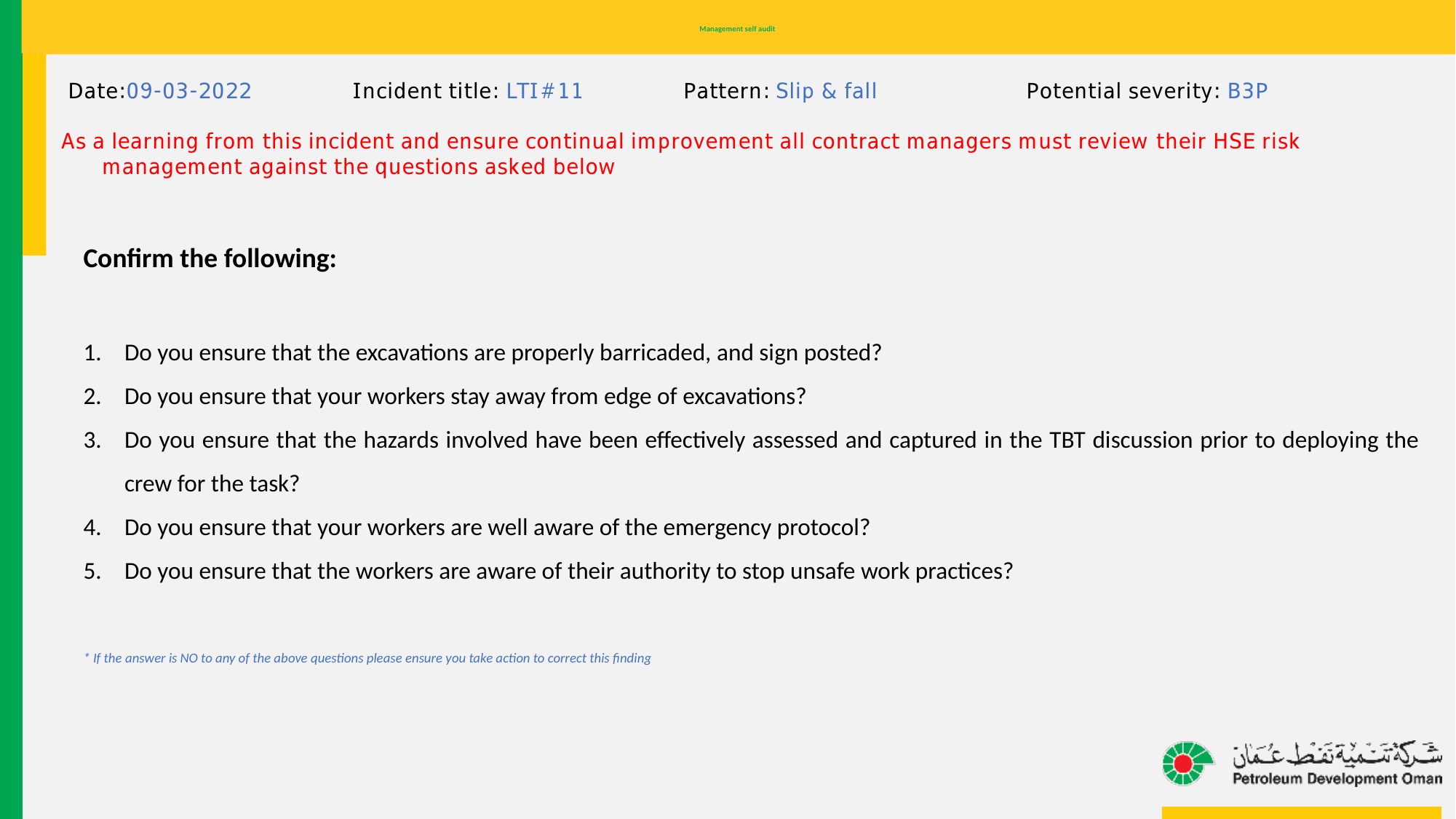

# Management self audit
Date:09-03-2022                   Incident title: LTI#11                Pattern: Slip & fall                        Potential severity: B3P
As a learning from this incident and ensure continual improvement all contract managers must review their HSE risk management against the questions asked below
Confirm the following:

Do you ensure that the excavations are properly barricaded, and sign posted?
Do you ensure that your workers stay away from edge of excavations?
Do you ensure that the hazards involved have been effectively assessed and captured in the TBT discussion prior to deploying the crew for the task?
Do you ensure that your workers are well aware of the emergency protocol?
Do you ensure that the workers are aware of their authority to stop unsafe work practices?

* If the answer is NO to any of the above questions please ensure you take action to correct this finding